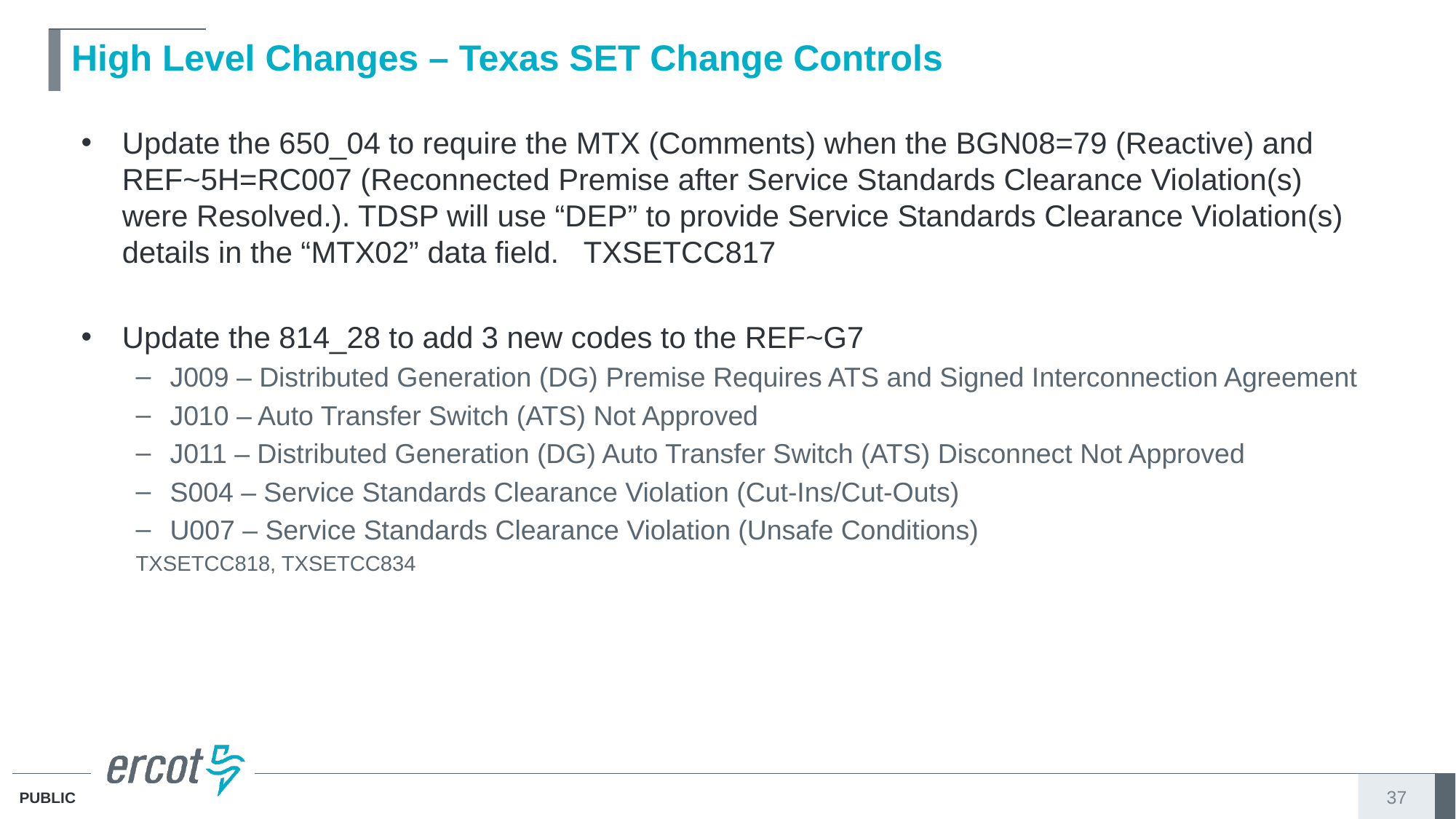

# High Level Changes – Texas SET Change Controls
Update the 650_04 to require the MTX (Comments) when the BGN08=79 (Reactive) and REF~5H=RC007 (Reconnected Premise after Service Standards Clearance Violation(s) were Resolved.). TDSP will use “DEP” to provide Service Standards Clearance Violation(s) details in the “MTX02” data field.   TXSETCC817

Update the 814_28 to add 3 new codes to the REF~G7
J009 – Distributed Generation (DG) Premise Requires ATS and Signed Interconnection Agreement
J010 – Auto Transfer Switch (ATS) Not Approved
J011 – Distributed Generation (DG) Auto Transfer Switch (ATS) Disconnect Not Approved
S004 – Service Standards Clearance Violation (Cut-Ins/Cut-Outs)
U007 – Service Standards Clearance Violation (Unsafe Conditions)
TXSETCC818, TXSETCC834

37